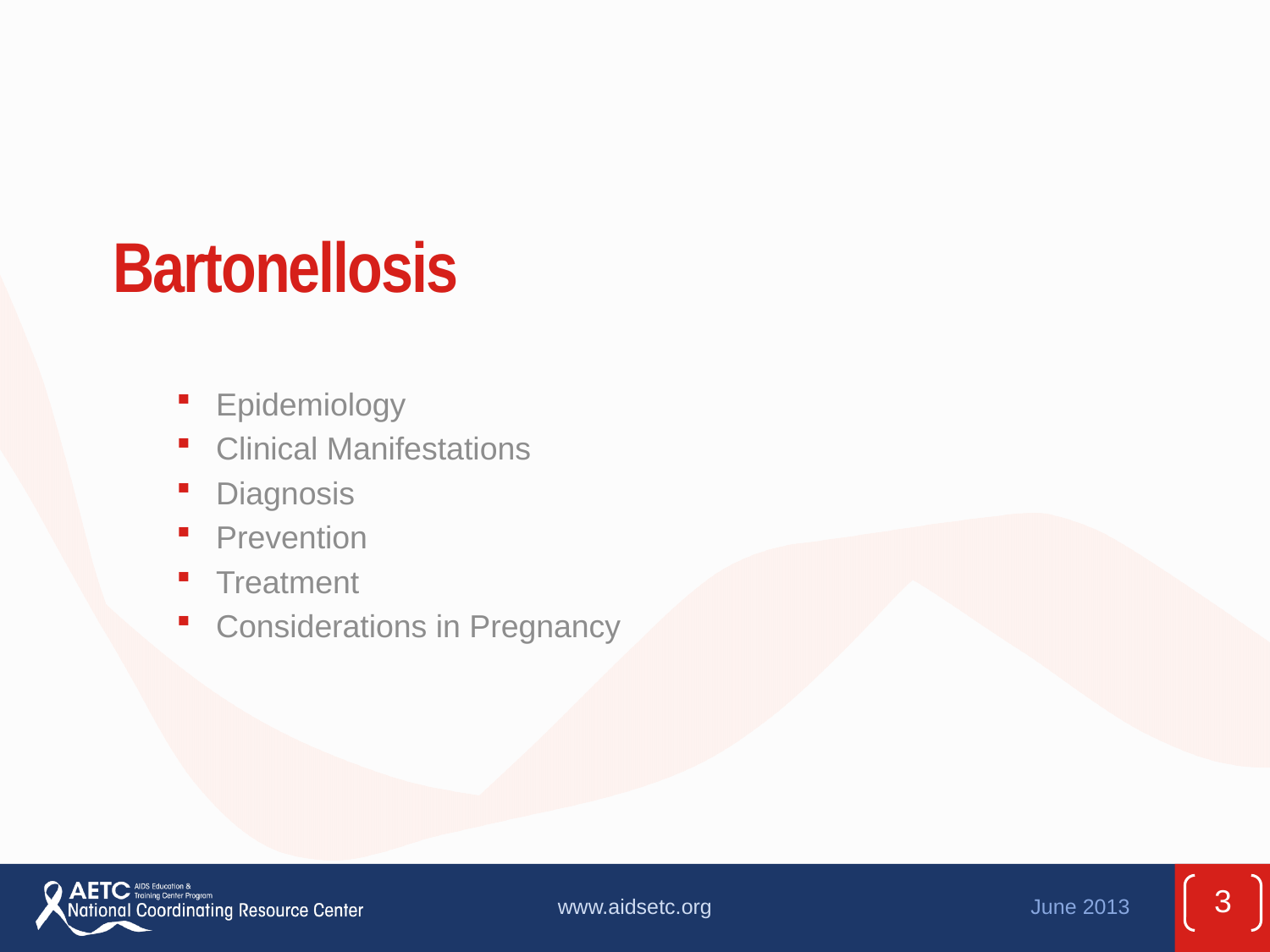

# Bartonellosis
Epidemiology
Clinical Manifestations
Diagnosis
Prevention
Treatment
Considerations in Pregnancy

3
www.aidsetc.org
June 2013